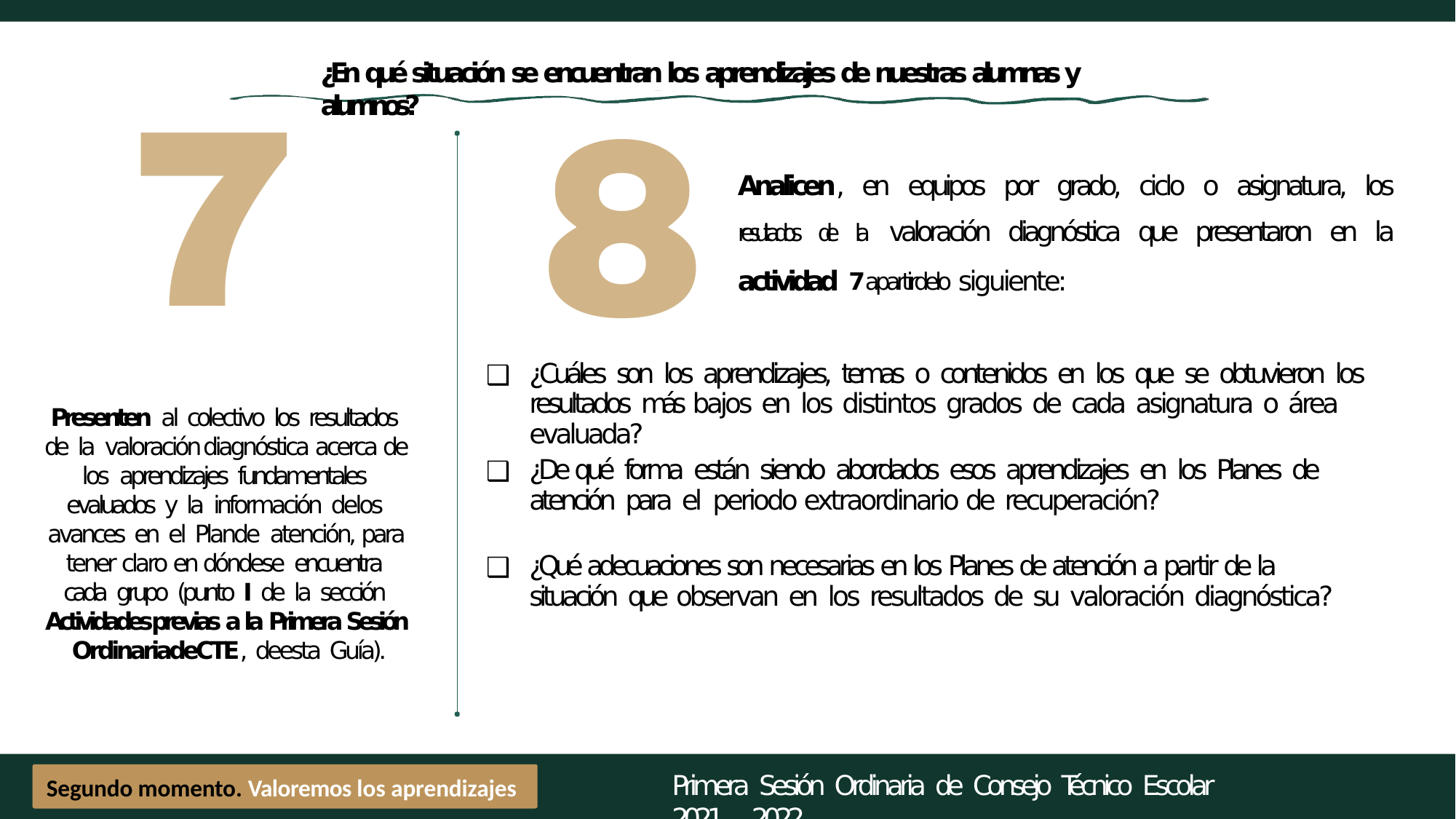

7
# ¿En qué situación se encuentran los aprendizajes de nuestras alumnas y alumnos?
8

Analicen, en equipos por grado, ciclo o asignatura, los resultados de la  valoración diagnóstica que presentaron en la actividad 7apartirdelo  siguiente:
¿Cuáles son los aprendizajes, temas o contenidos en los que se obtuvieron los resultados más  bajos en los distintos grados de cada asignatura o área evaluada?
Presenten al colectivo los resultados de la  valoración diagnóstica acerca de los  aprendizajes fundamentales evaluados y la  información delos avances en el Plande  atención, para tener claro en dóndese  encuentra cada grupo (punto I de la sección  Actividades previas a la Primera Sesión  OrdinariadeCTE, deesta Guía).
¿De qué forma están siendo abordados esos aprendizajes en los Planes de atención para el  periodo extraordinario de recuperación?
¿Qué adecuaciones son necesarias en los Planes de atención a partir de la situación que  observan en los resultados de su valoración diagnóstica?

Primera Sesión Ordinaria de Consejo Técnico Escolar 2021 - 2022
Segundo momento. Valoremos los aprendizajes